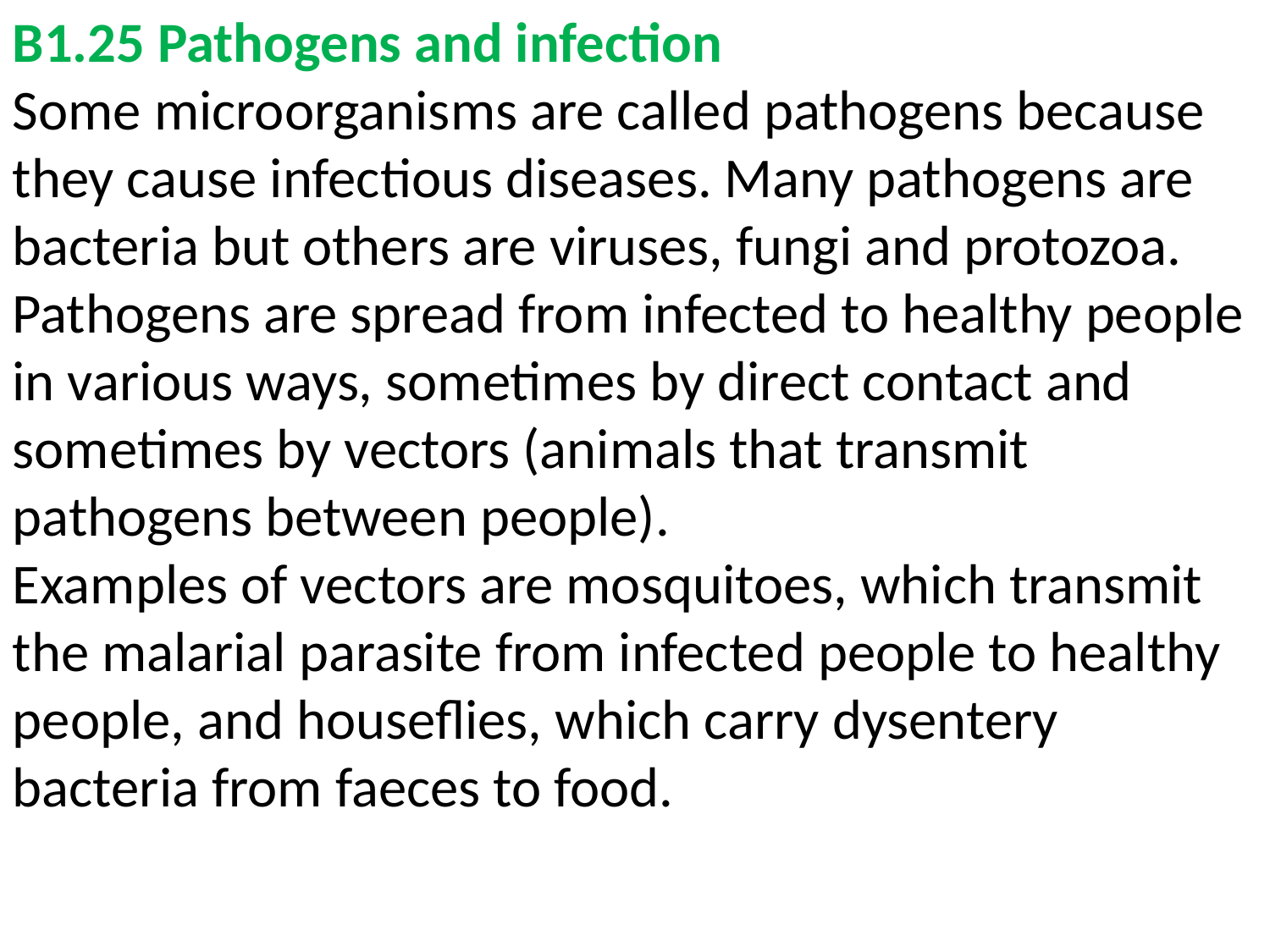

B1.25 Pathogens and infection
Some microorganisms are called pathogens because they cause infectious diseases. Many pathogens are bacteria but others are viruses, fungi and protozoa.
Pathogens are spread from infected to healthy people in various ways, sometimes by direct contact and sometimes by vectors (animals that transmit pathogens between people).
Examples of vectors are mosquitoes, which transmit the malarial parasite from infected people to healthy people, and houseflies, which carry dysentery bacteria from faeces to food.